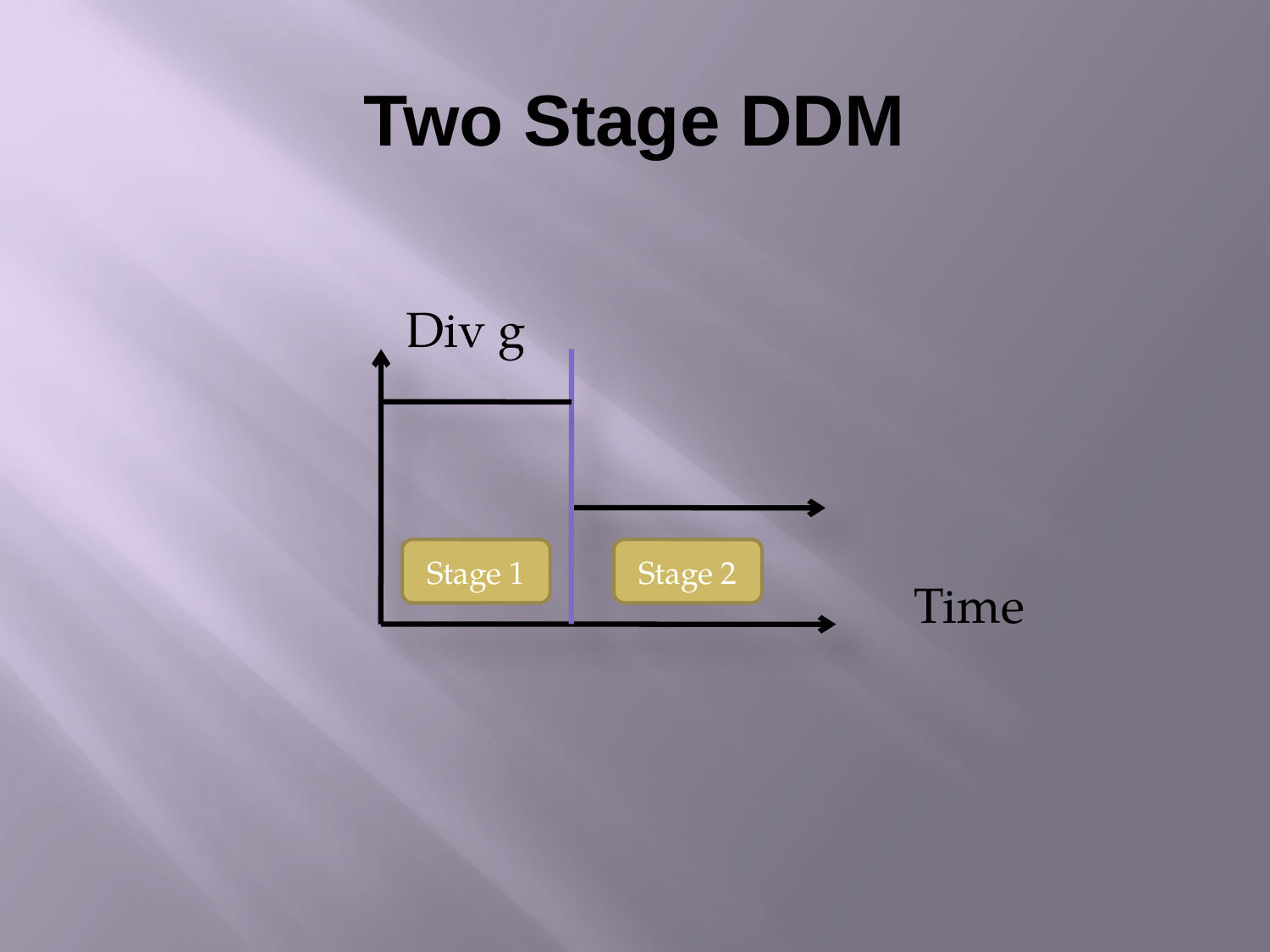

# Two Stage DDM

			Div g

							Time

Stage 1
Stage 2